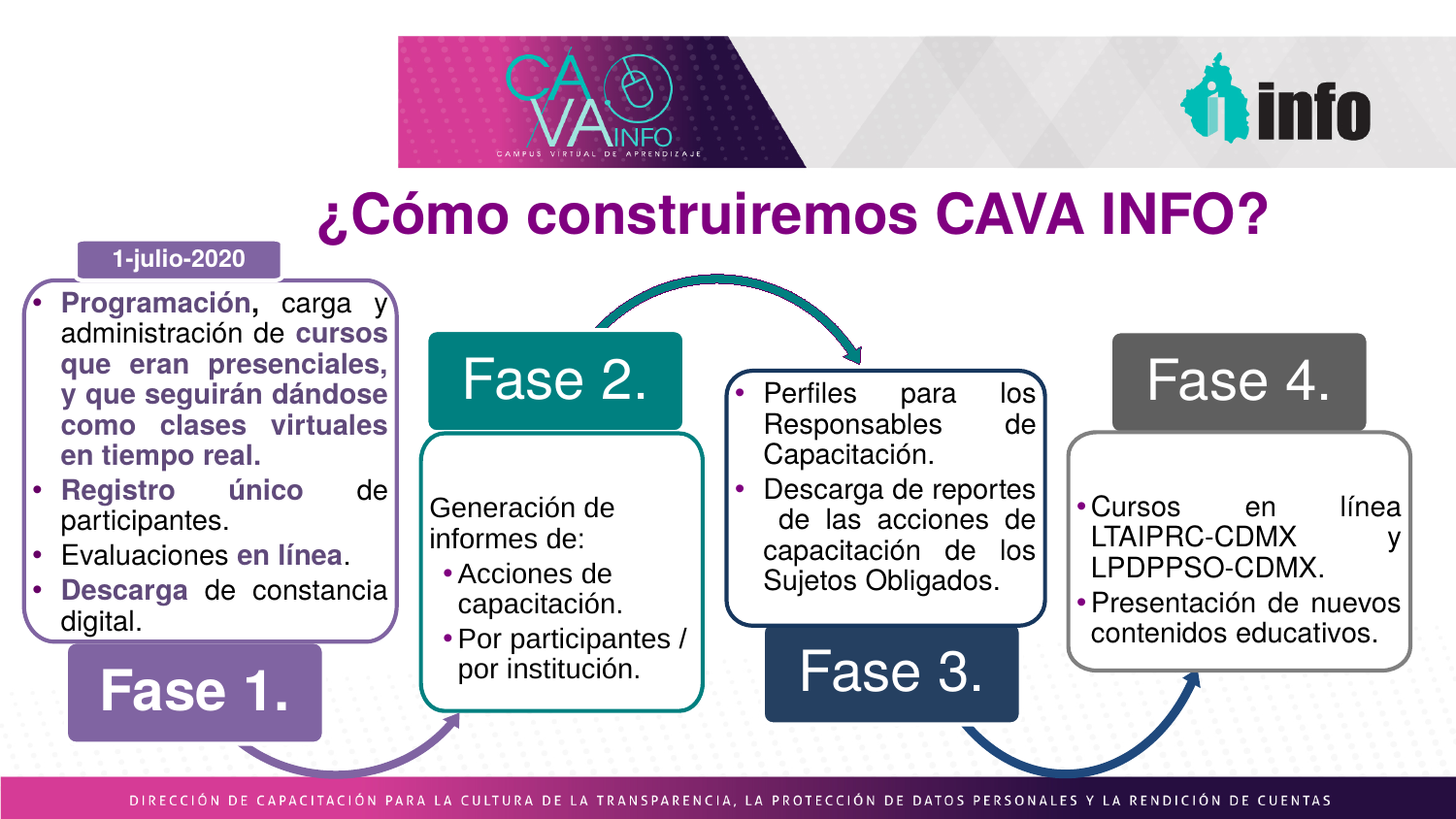

¿Cómo construiremos CAVA INFO?
1-julio-2020

Programación, carga y administración de cursos que eran presenciales, y que seguirán dándose como clases virtuales en tiempo real.
Registro único de participantes.
Evaluaciones en línea.
Descarga de constancia digital.
Fase 2.
Fase 4.
Perfiles para los Responsables de Capacitación.
Descarga de reportes  de las acciones de capacitación de los Sujetos Obligados.

Cursos en línea LTAIPRC-CDMX y LPDPPSO-CDMX.
Presentación de nuevos contenidos educativos.
Generación de informes de:
Acciones de capacitación.
Por participantes / por institución.

Fase 3.
Fase 1.